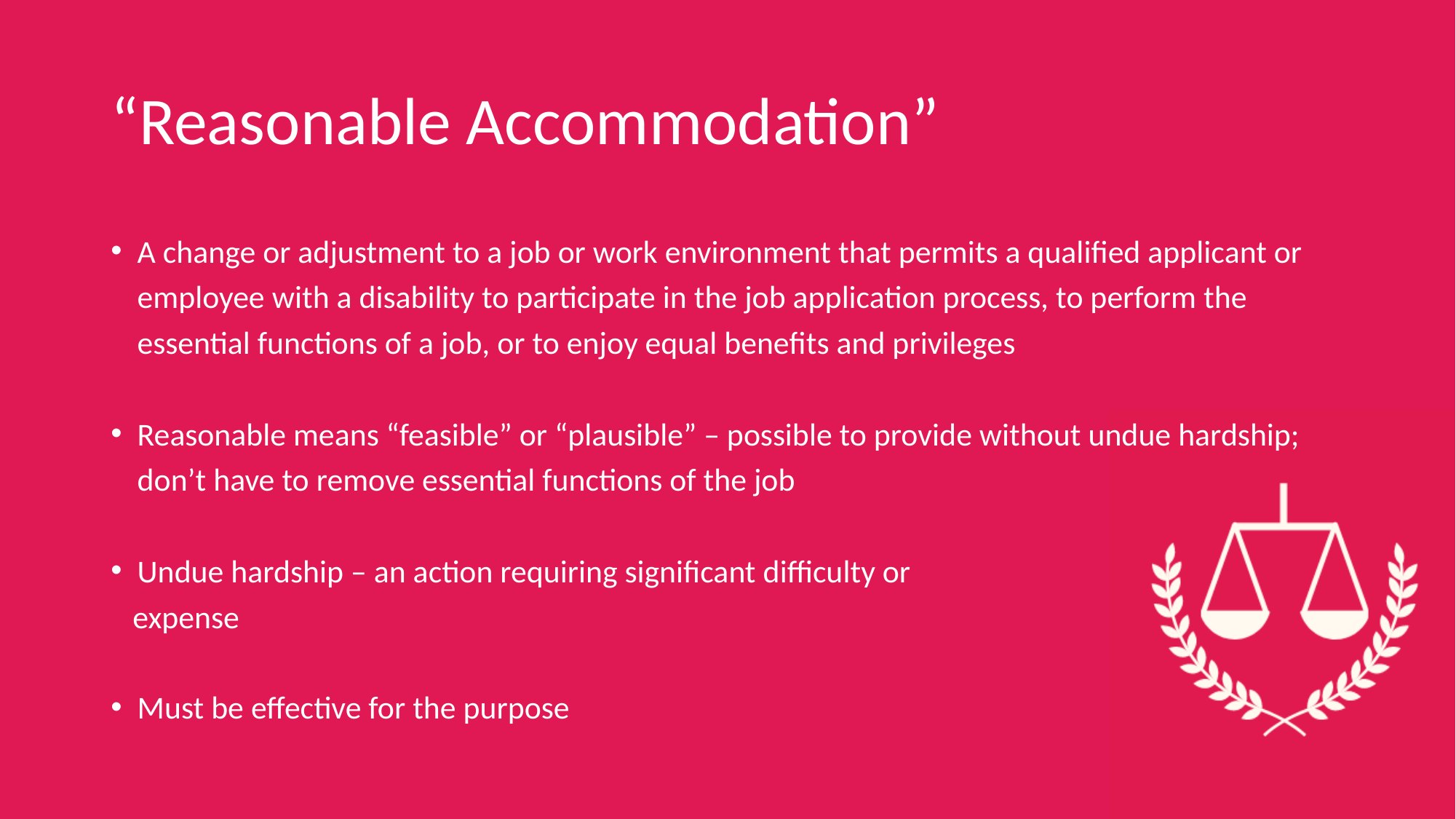

# “Reasonable Accommodation”
A change or adjustment to a job or work environment that permits a qualified applicant or employee with a disability to participate in the job application process, to perform the essential functions of a job, or to enjoy equal benefits and privileges

Reasonable means “feasible” or “plausible” – possible to provide without undue hardship; don’t have to remove essential functions of the job

Undue hardship – an action requiring significant difficulty or
   expense

Must be effective for the purpose